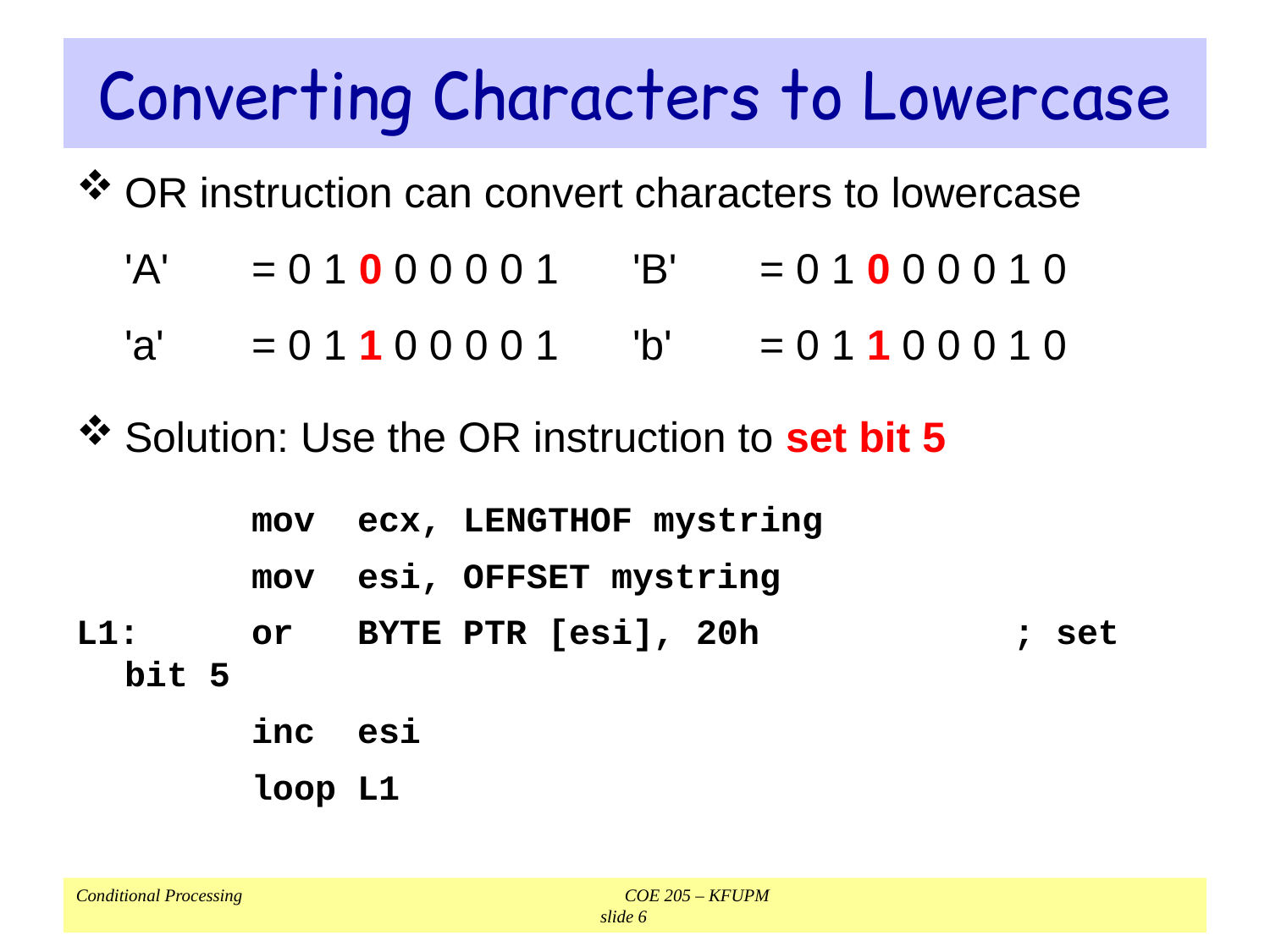

# Converting Characters to Lowercase
OR instruction can convert characters to lowercase
	'A'	= 0 1 0 0 0 0 0 1	'B'	= 0 1 0 0 0 0 1 0
	'a'	= 0 1 1 0 0 0 0 1	'b'	= 0 1 1 0 0 0 1 0
Solution: Use the OR instruction to set bit 5
		mov  ecx, LENGTHOF mystring
		mov  esi, OFFSET mystring
L1:	or   BYTE PTR [esi], 20h		; set bit 5
		inc  esi
		loop L1